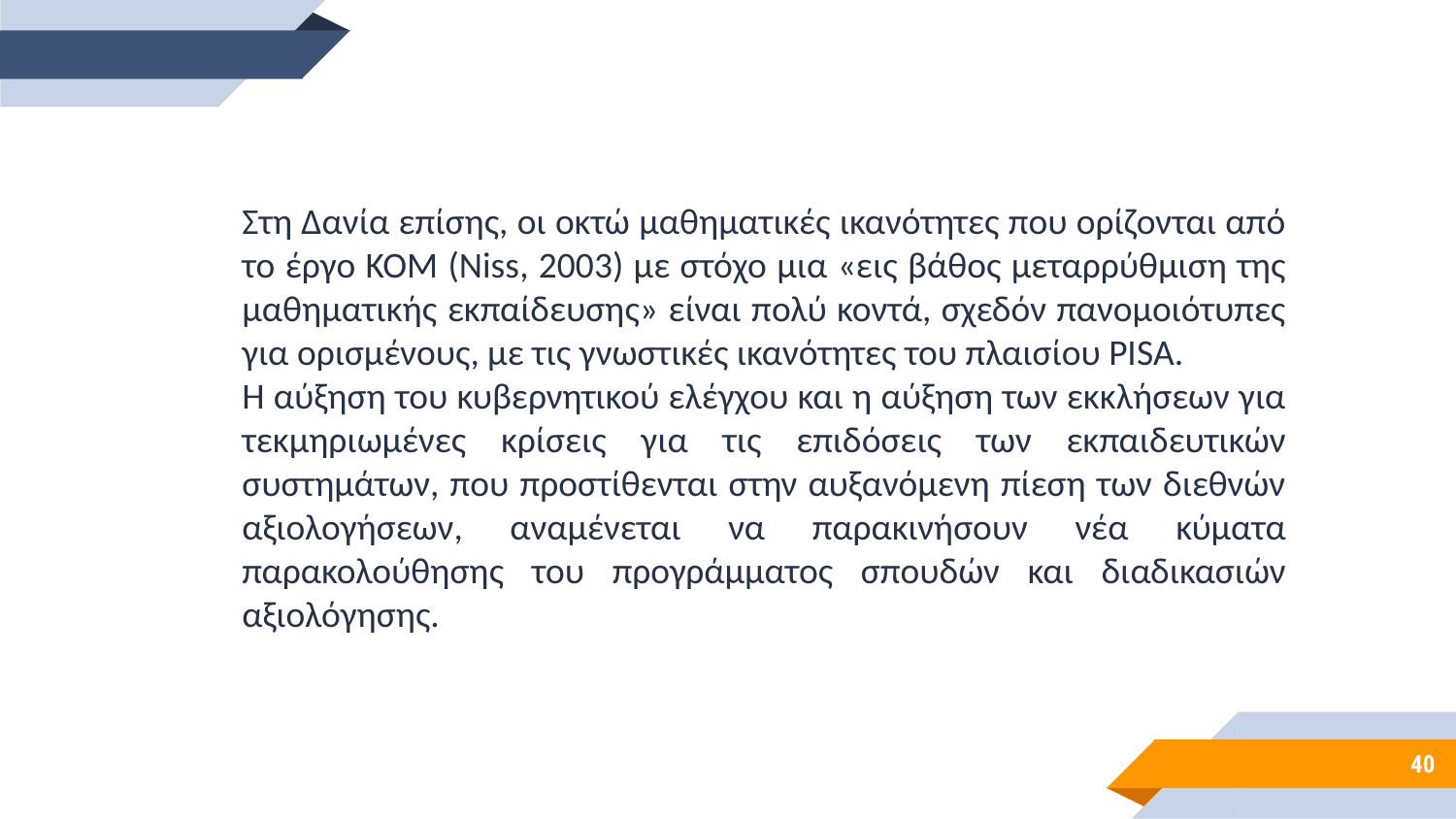

Στη Δανία επίσης, οι οκτώ μαθηματικές ικανότητες που ορίζονται από το έργο KOM (Niss, 2003) με στόχο μια «εις βάθος μεταρρύθμιση της μαθηματικής εκπαίδευσης» είναι πολύ κοντά, σχεδόν πανομοιότυπες για ορισμένους, με τις γνωστικές ικανότητες του πλαισίου PISA.
Η αύξηση του κυβερνητικού ελέγχου και η αύξηση των εκκλήσεων για τεκμηριωμένες κρίσεις για τις επιδόσεις των εκπαιδευτικών συστημάτων, που προστίθενται στην αυξανόμενη πίεση των διεθνών αξιολογήσεων, αναμένεται να παρακινήσουν νέα κύματα παρακολούθησης του προγράμματος σπουδών και διαδικασιών αξιολόγησης.

40